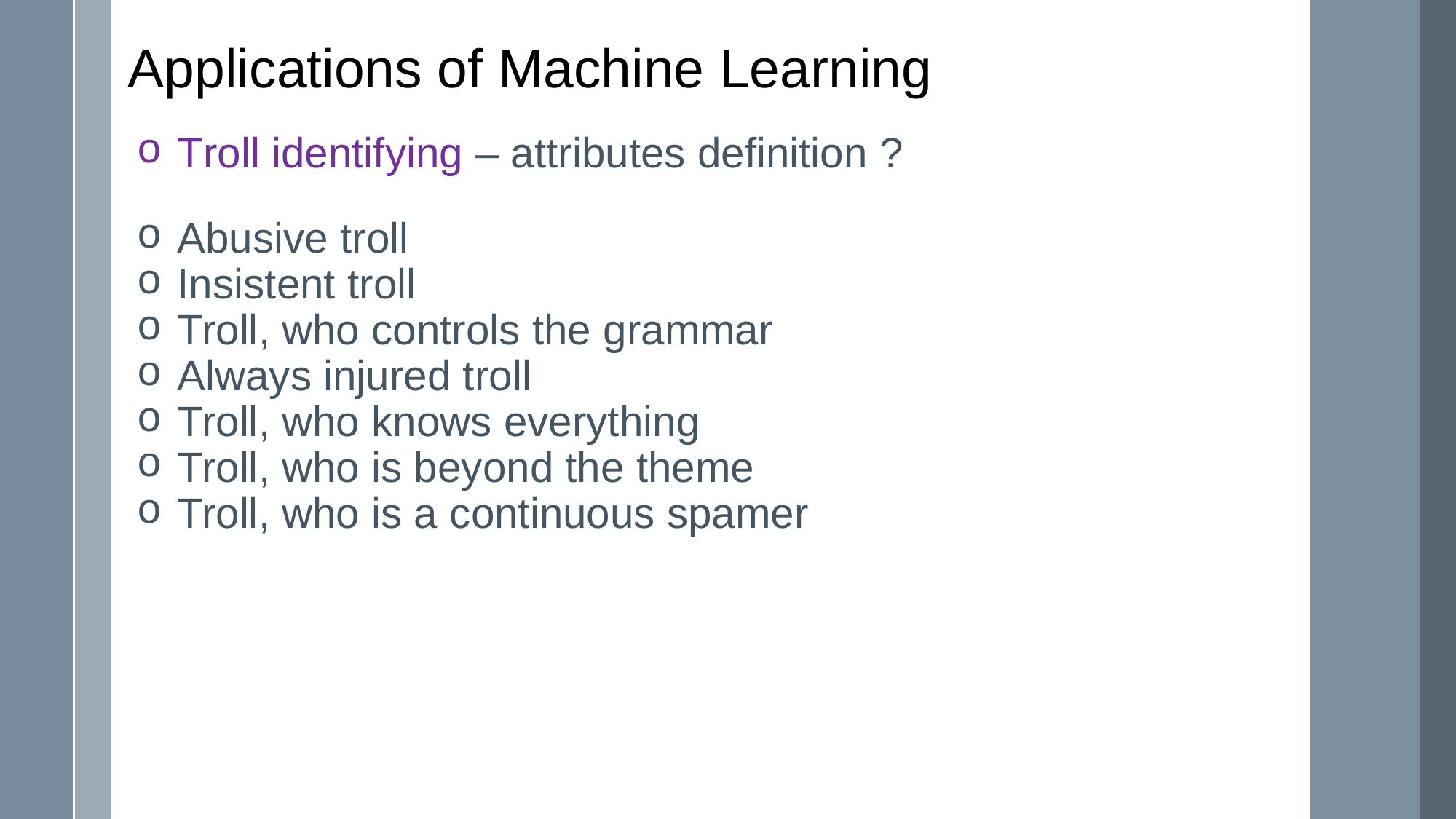

Applications of Machine Learning
Troll identifying – attributes definition ?

Abusive troll
Insistent troll
Troll, who controls the grammar
Always injured troll
Troll, who knows everything
Troll, who is beyond the theme
Troll, who is a continuous spamer